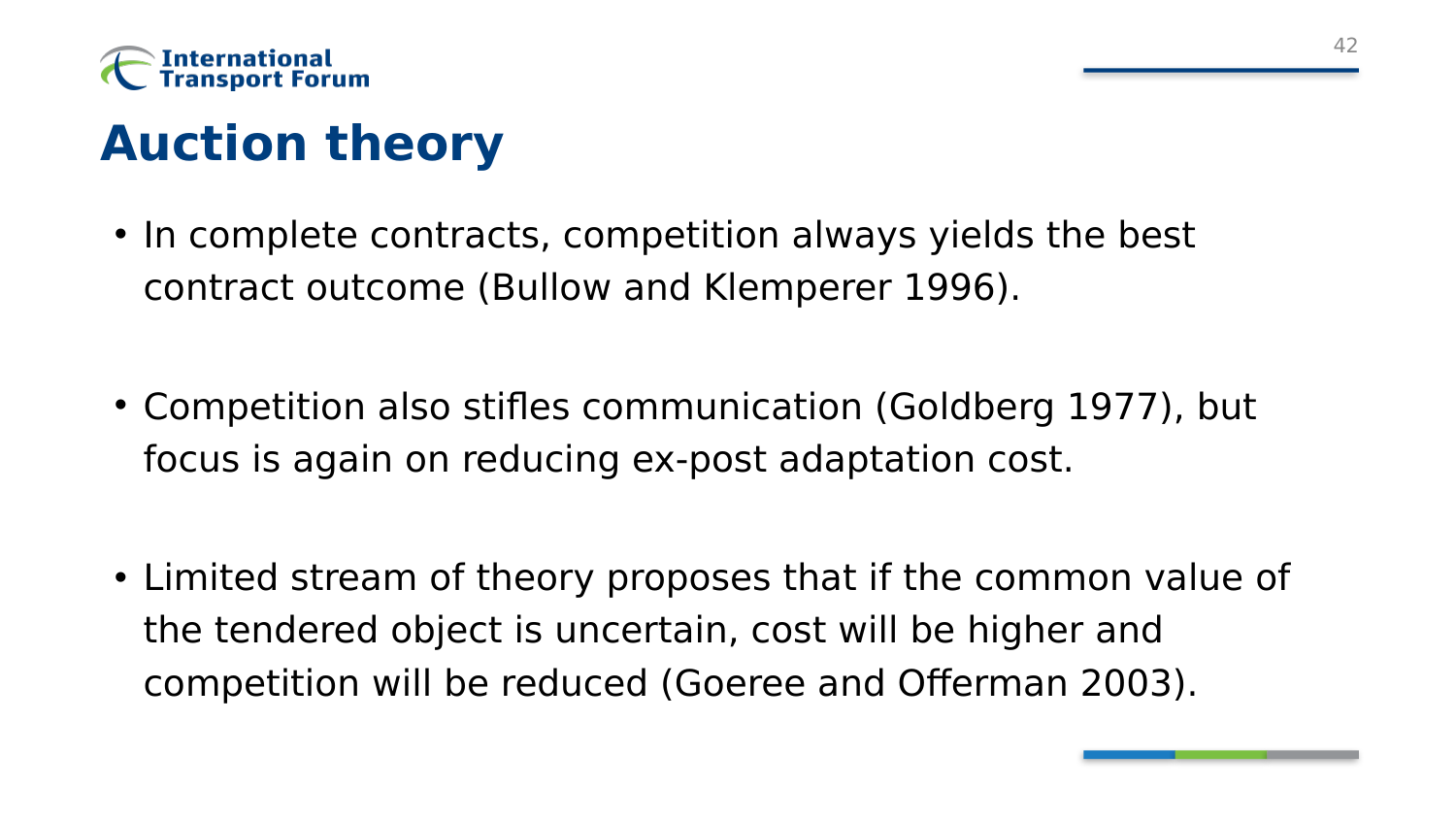

42
# Auction theory
In complete contracts, competition always yields the best contract outcome (Bullow and Klemperer 1996).

Competition also stifles communication (Goldberg 1977), but focus is again on reducing ex-post adaptation cost.

Limited stream of theory proposes that if the common value of the tendered object is uncertain, cost will be higher and competition will be reduced (Goeree and Offerman 2003).